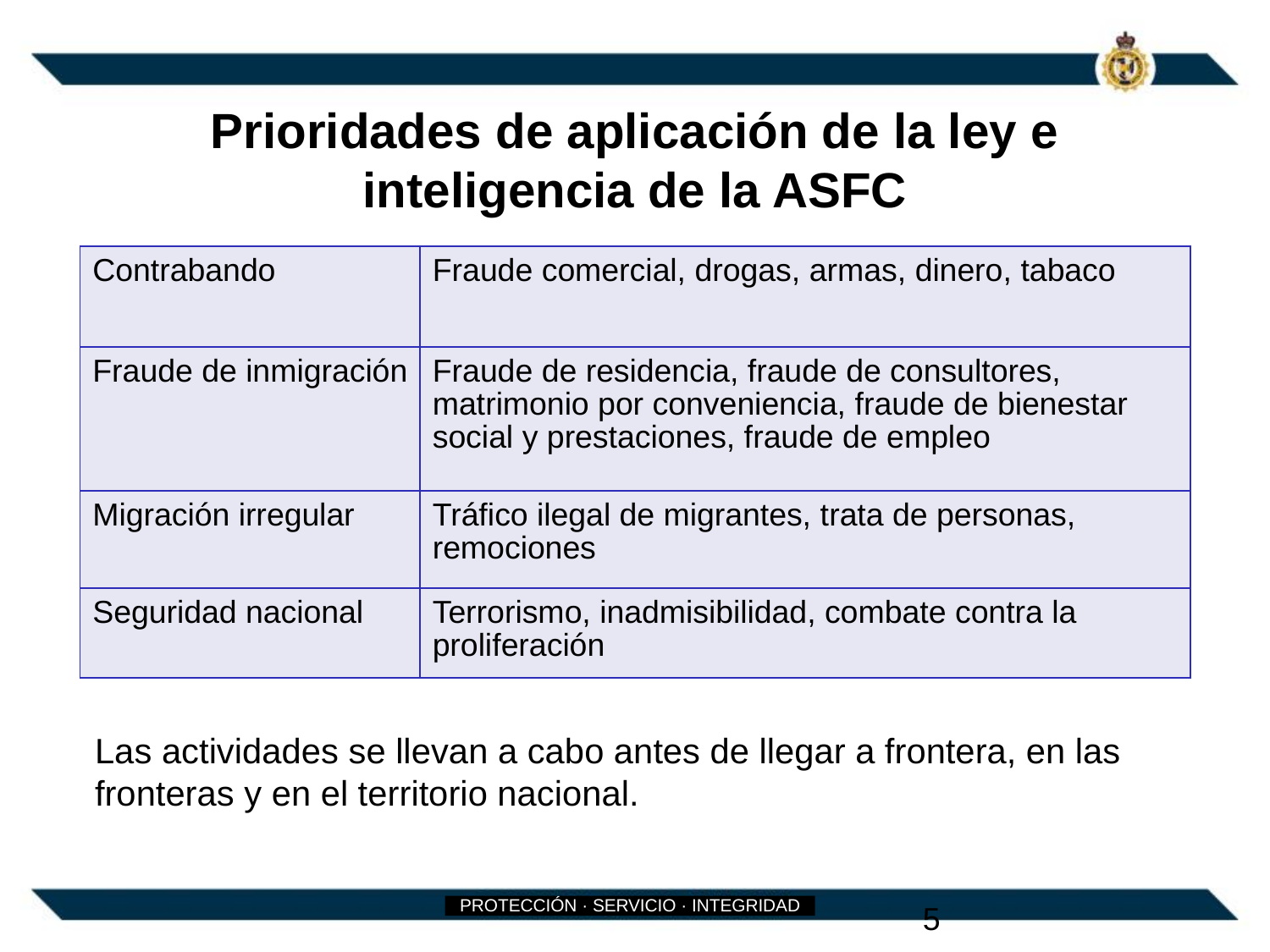

Prioridades de aplicación de la ley e inteligencia de la ASFC

| Contrabando | Fraude comercial, drogas, armas, dinero, tabaco |
| --- | --- |
| Fraude de inmigración | Fraude de residencia, fraude de consultores, matrimonio por conveniencia, fraude de bienestar social y prestaciones, fraude de empleo |
| Migración irregular | Tráfico ilegal de migrantes, trata de personas, remociones |
| Seguridad nacional | Terrorismo, inadmisibilidad, combate contra la proliferación |
Las actividades se llevan a cabo antes de llegar a frontera, en las fronteras y en el territorio nacional.

5
PROTECCIÓN · SERVICIO · INTEGRIDAD